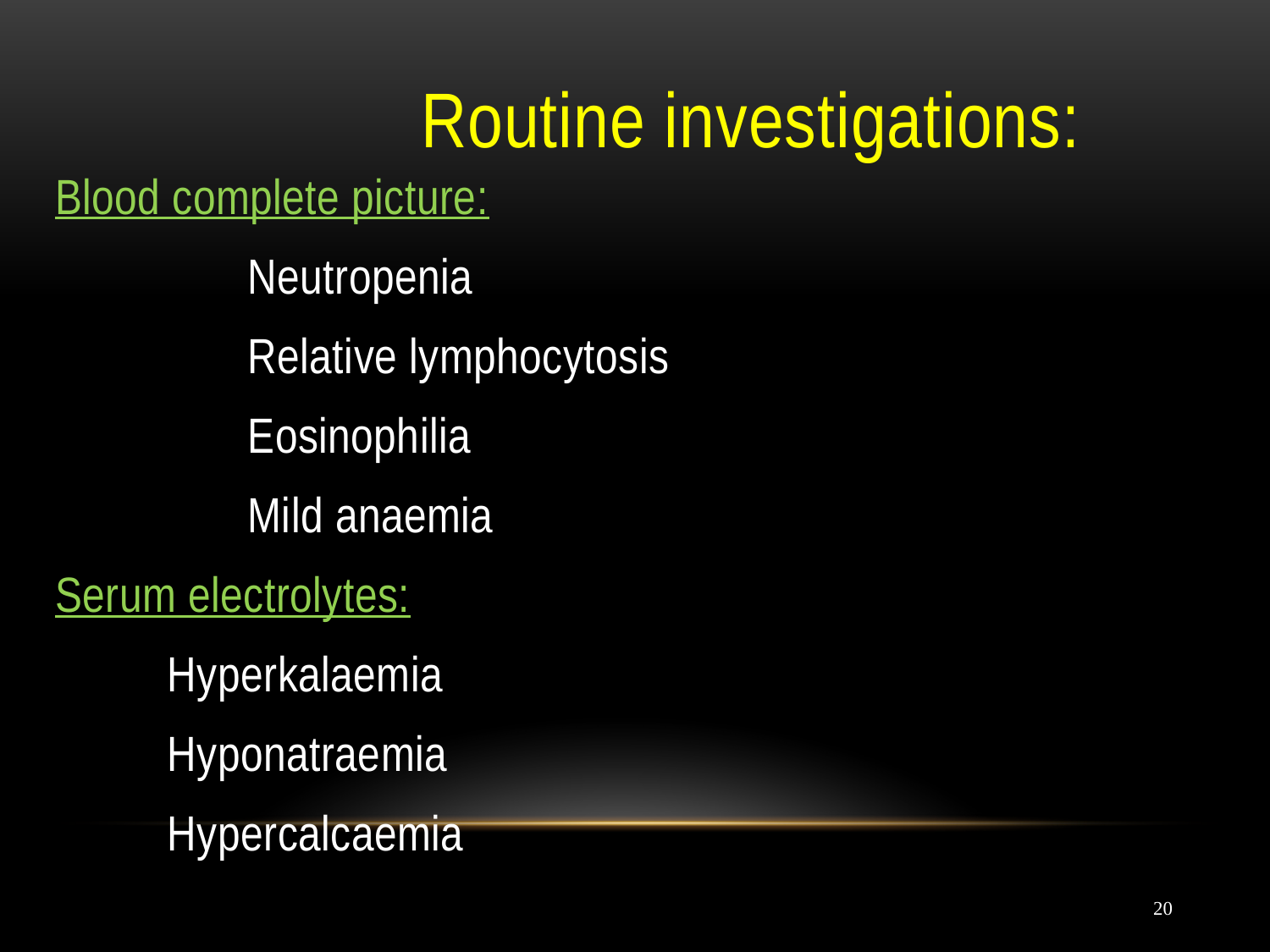

# Routine investigations:
Blood complete picture:
         Neutropenia
         Relative lymphocytosis
         Eosinophilia
         Mild anaemia
Serum electrolytes:
Hyperkalaemia
Hyponatraemia
Hypercalcaemia
20